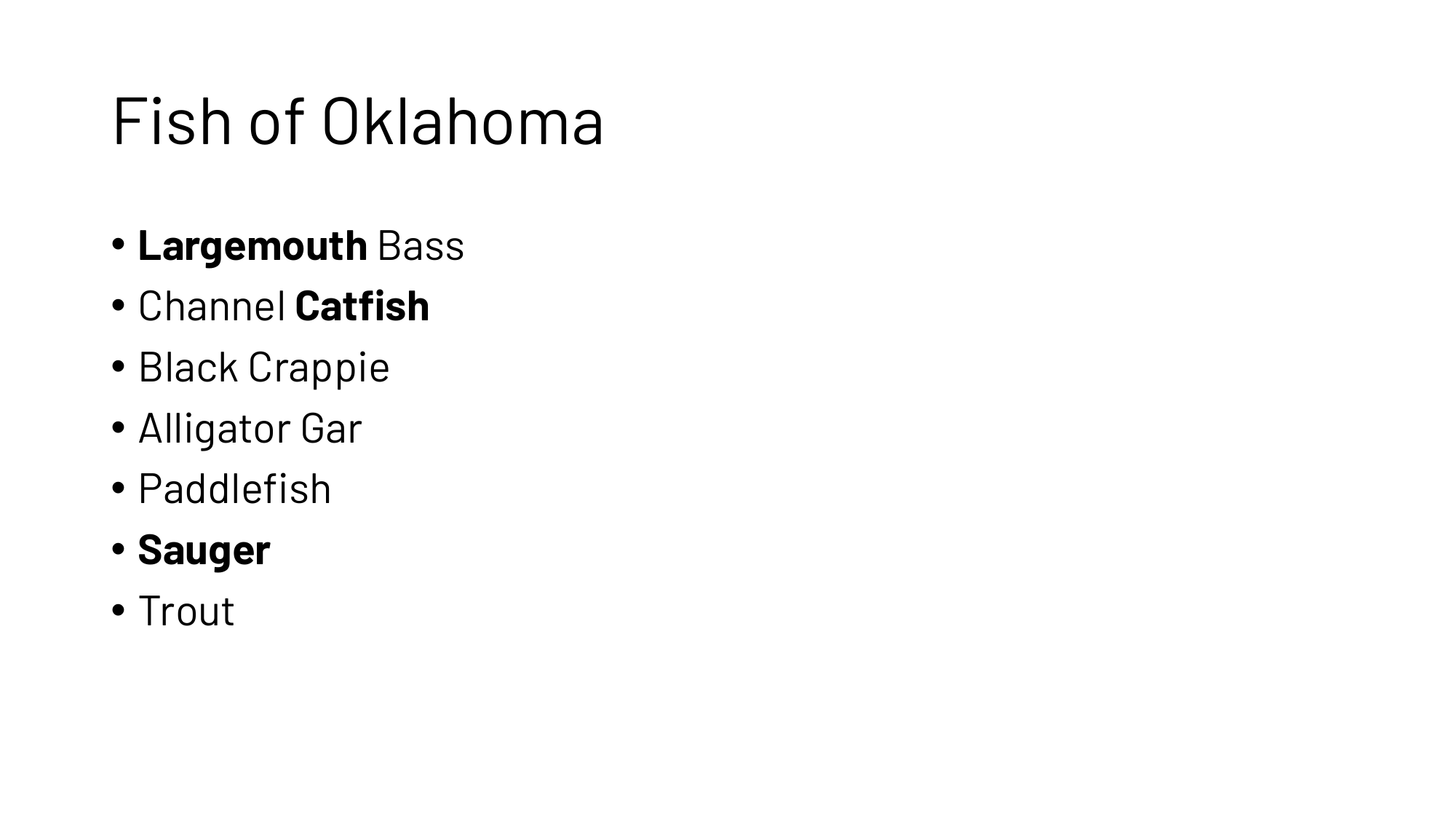

# Fish of Oklahoma
Largemouth Bass
Channel Catfish
Black Crappie
Alligator Gar
Paddlefish
Sauger
Trout